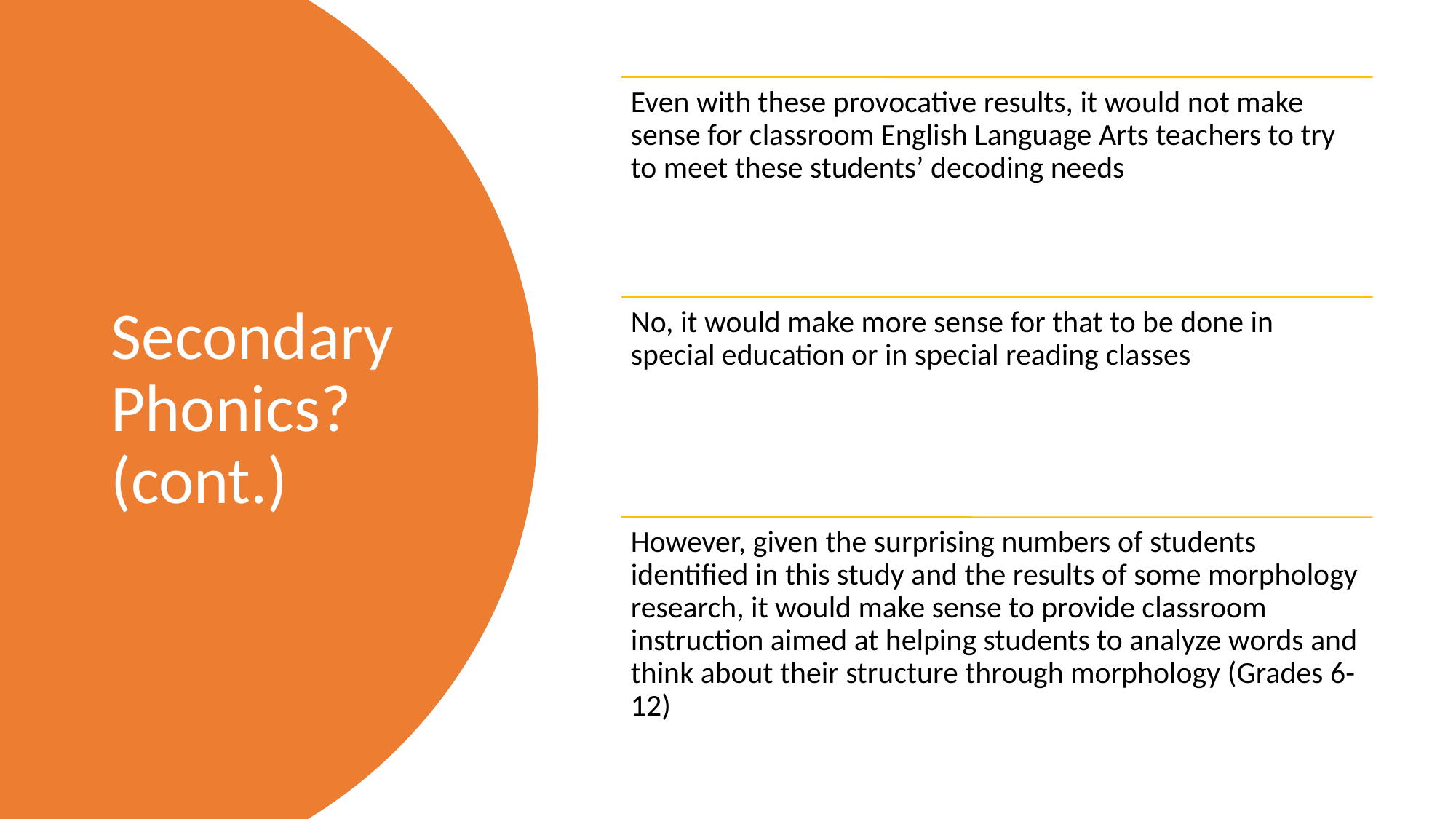

Even with these provocative results, it would not make sense for classroom English Language Arts teachers to try to meet these students’ decoding needs
No, it would make more sense for that to be done in special education or in special reading classes
However, given the surprising numbers of students identified in this study and the results of some morphology research, it would make sense to provide classroom instruction aimed at helping students to analyze words and think about their structure through morphology (Grades 6-12)
# Secondary Phonics? (cont.)